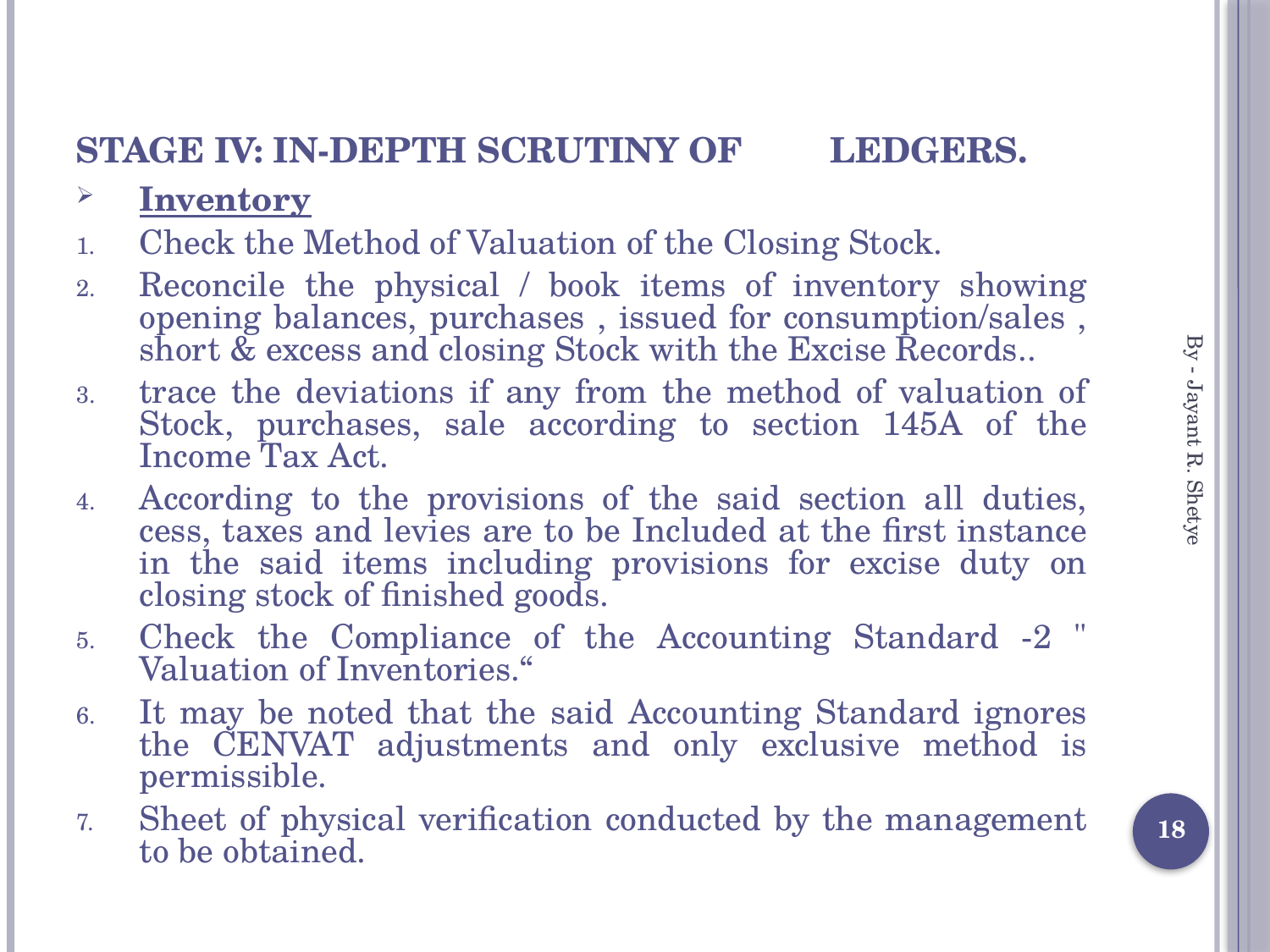

# Stage IV: In-depth Scrutiny of 			Ledgers.
Inventory
Check the Method of Valuation of the Closing Stock.
Reconcile the physical / book items of inventory showing opening balances, purchases , issued for consumption/sales , short & excess and closing Stock with the Excise Records..
trace the deviations if any from the method of valuation of Stock, purchases, sale according to section 145A of the Income Tax Act.
According to the provisions of the said section all duties, cess, taxes and levies are to be Included at the first instance in the said items including provisions for excise duty on closing stock of finished goods.
Check the Compliance of the Accounting Standard -2 " Valuation of Inventories.“
It may be noted that the said Accounting Standard ignores the CENVAT adjustments and only exclusive method is permissible.
Sheet of physical verification conducted by the management to be obtained.

By - Jayant R. Shetye
18